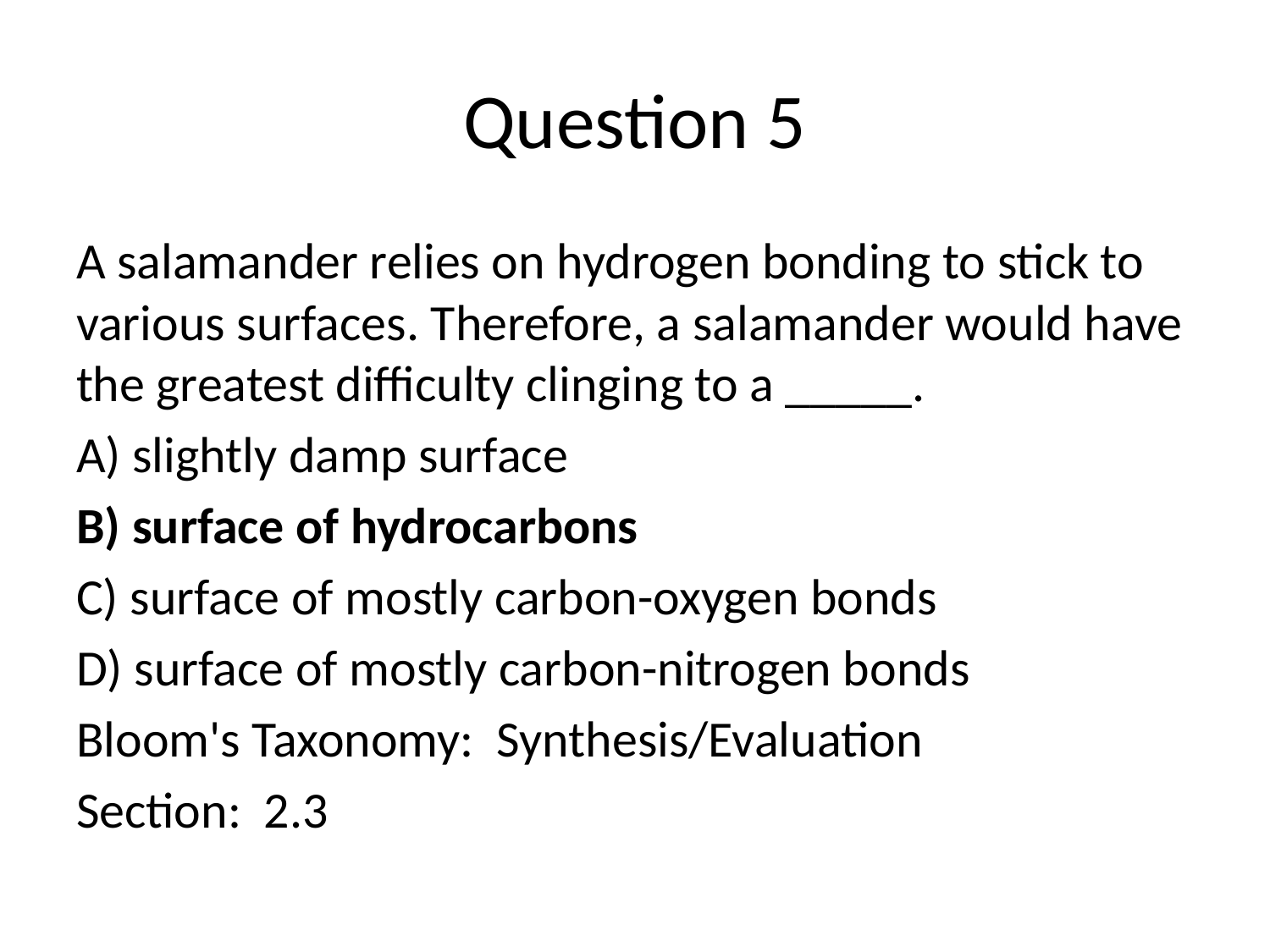

# Question 5
A salamander relies on hydrogen bonding to stick to various surfaces. Therefore, a salamander would have the greatest difficulty clinging to a _____.
A) slightly damp surface
B) surface of hydrocarbons
C) surface of mostly carbon-oxygen bonds
D) surface of mostly carbon-nitrogen bonds
Bloom's Taxonomy:  Synthesis/Evaluation
Section:  2.3